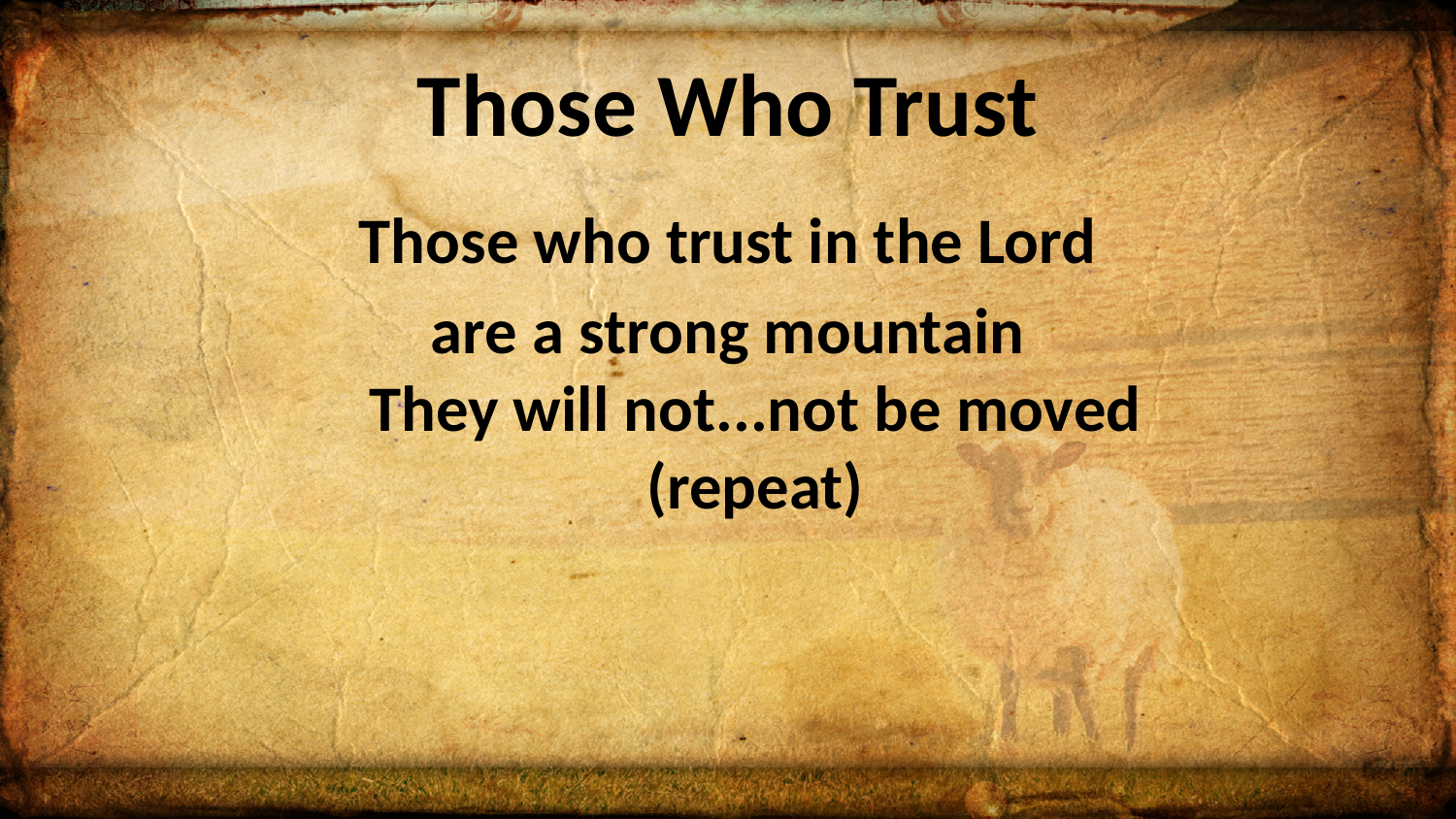

# Those Who Trust
Those who trust in the Lord
are a strong mountain
They will not...not be moved
(repeat)